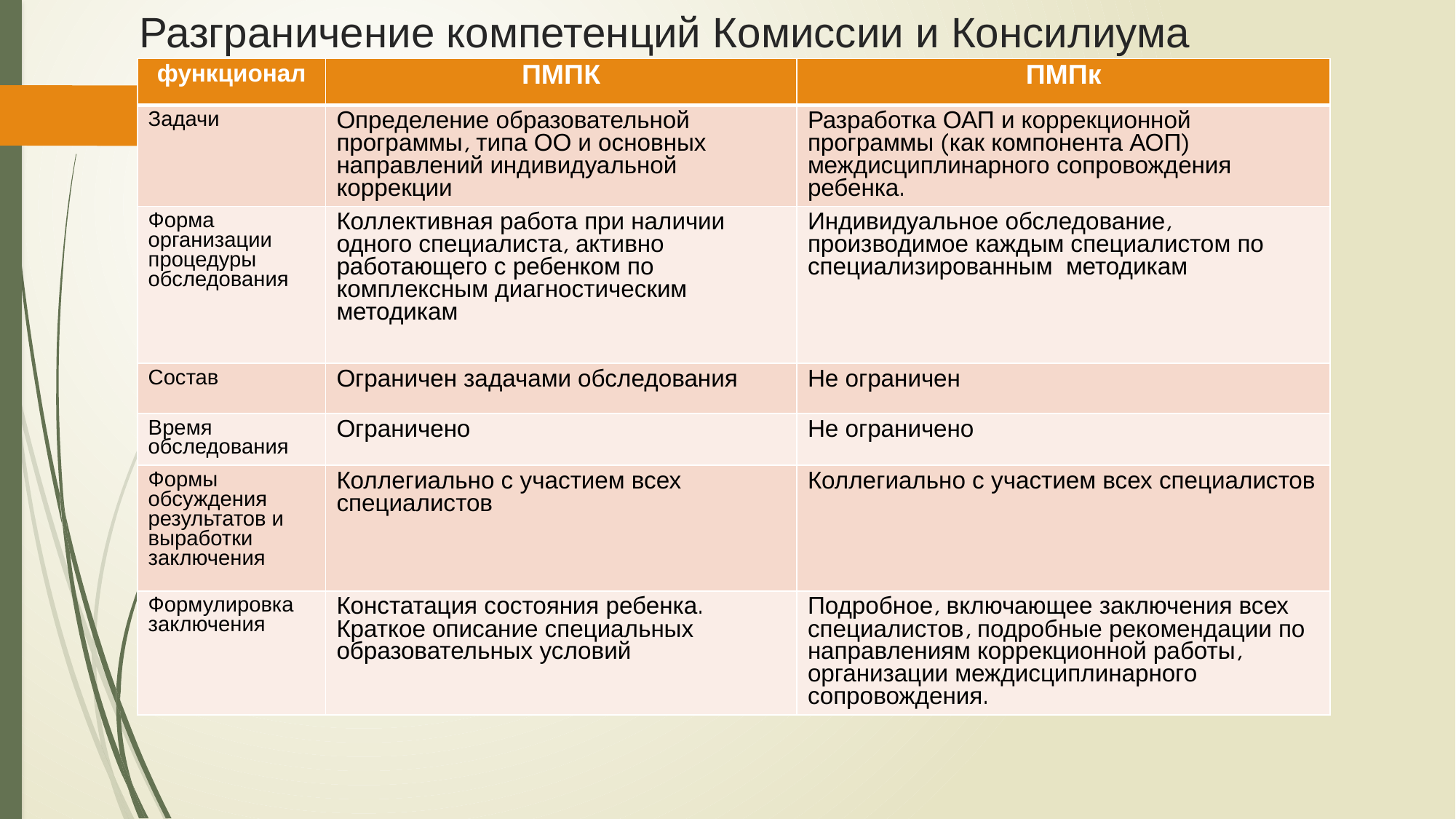

# Разграничение компетенций Комиссии и Консилиума
| функционал | ПМПК | ПМПк |
| --- | --- | --- |
| Задачи | Определение образовательной программы, типа ОО и основных направлений индивидуальной коррекции | Разработка ОАП и коррекционной программы (как компонента АОП) междисциплинарного сопровождения ребенка. |
| Форма организации процедуры обследования | Коллективная работа при наличии одного специалиста, активно работающего с ребенком по комплексным диагностическим методикам | Индивидуальное обследование, производимое каждым специалистом по специализированным методикам |
| Состав | Ограничен задачами обследования | Не ограничен |
| Время обследования | Ограничено | Не ограничено |
| Формы обсуждения результатов и выработки заключения | Коллегиально с участием всех специалистов | Коллегиально с участием всех специалистов |
| Формулировка заключения | Констатация состояния ребенка. Краткое описание специальных образовательных условий | Подробное, включающее заключения всех специалистов, подробные рекомендации по направлениям коррекционной работы, организации междисциплинарного сопровождения. |